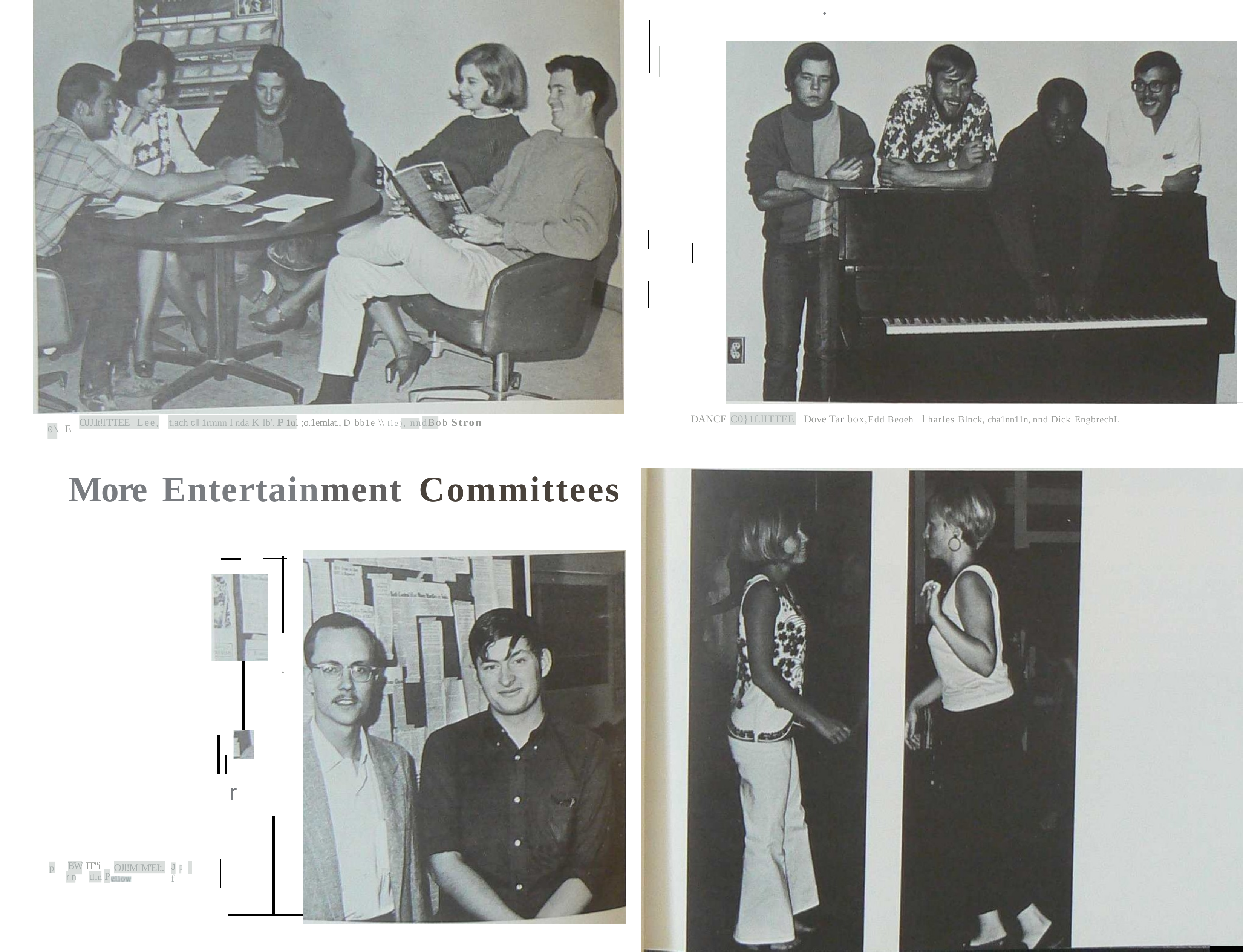

•

DANCE
Dove Tar box,Edd Beoeh
l harles Blnck, cha1nn11n, nnd Dick EngbrechL
C0}1f.lITTEE
OJJ.lt!l'TTEE   Lee,	t,ach cll 1rmnn l nda K lb'. P 1ul ;o.1emlat., D bb1e \\ tle), nndBob Stron

0\ E

More	Entertainment	Committees

•

r

BW IT"i
r.n	tlln P
J  I	f

OJl!Ml'M'EI:.

p